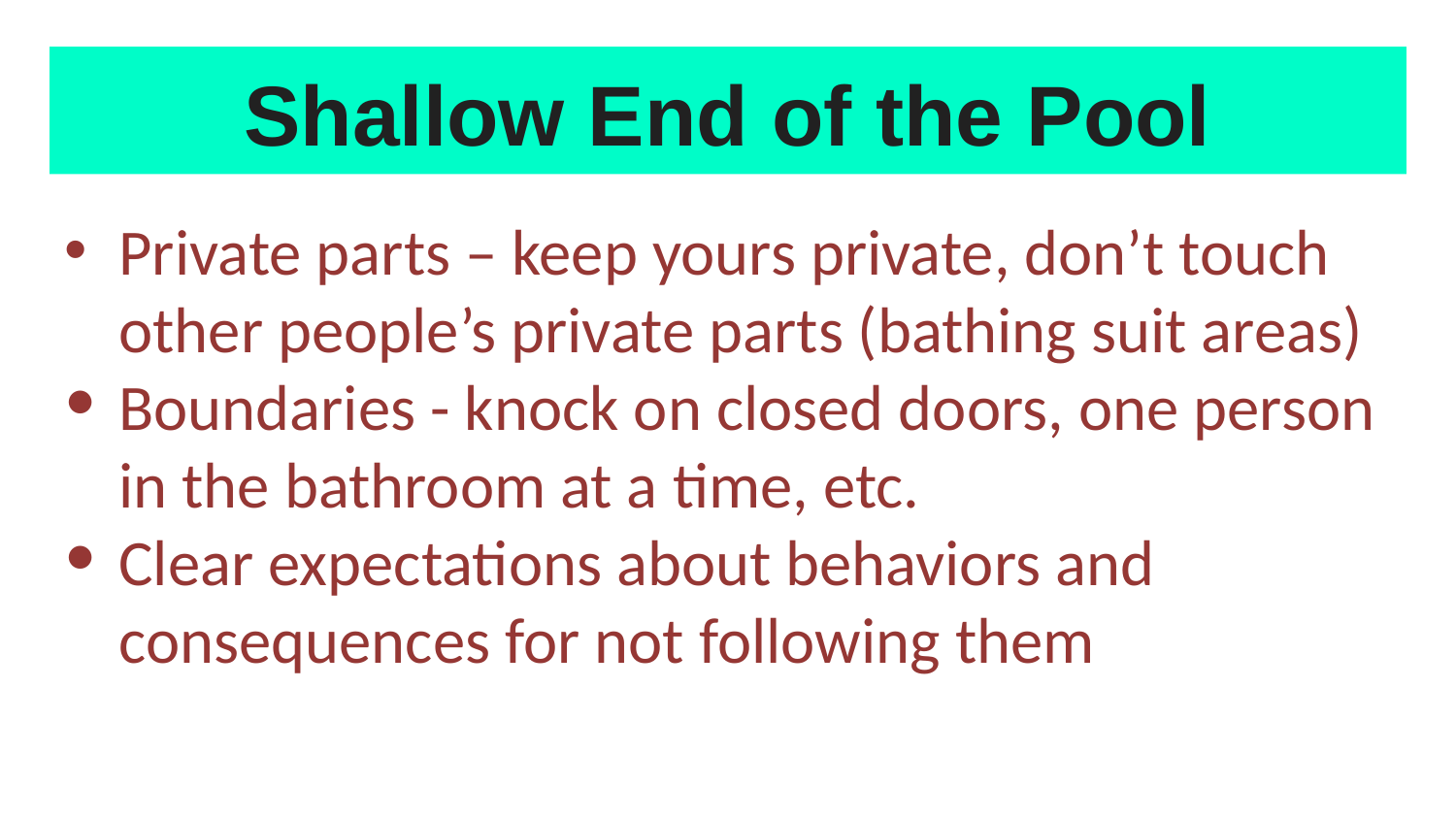

# Shallow End of the Pool
Private parts – keep yours private, don’t touch other people’s private parts (bathing suit areas)
Boundaries - knock on closed doors, one person in the bathroom at a time, etc.
Clear expectations about behaviors and consequences for not following them